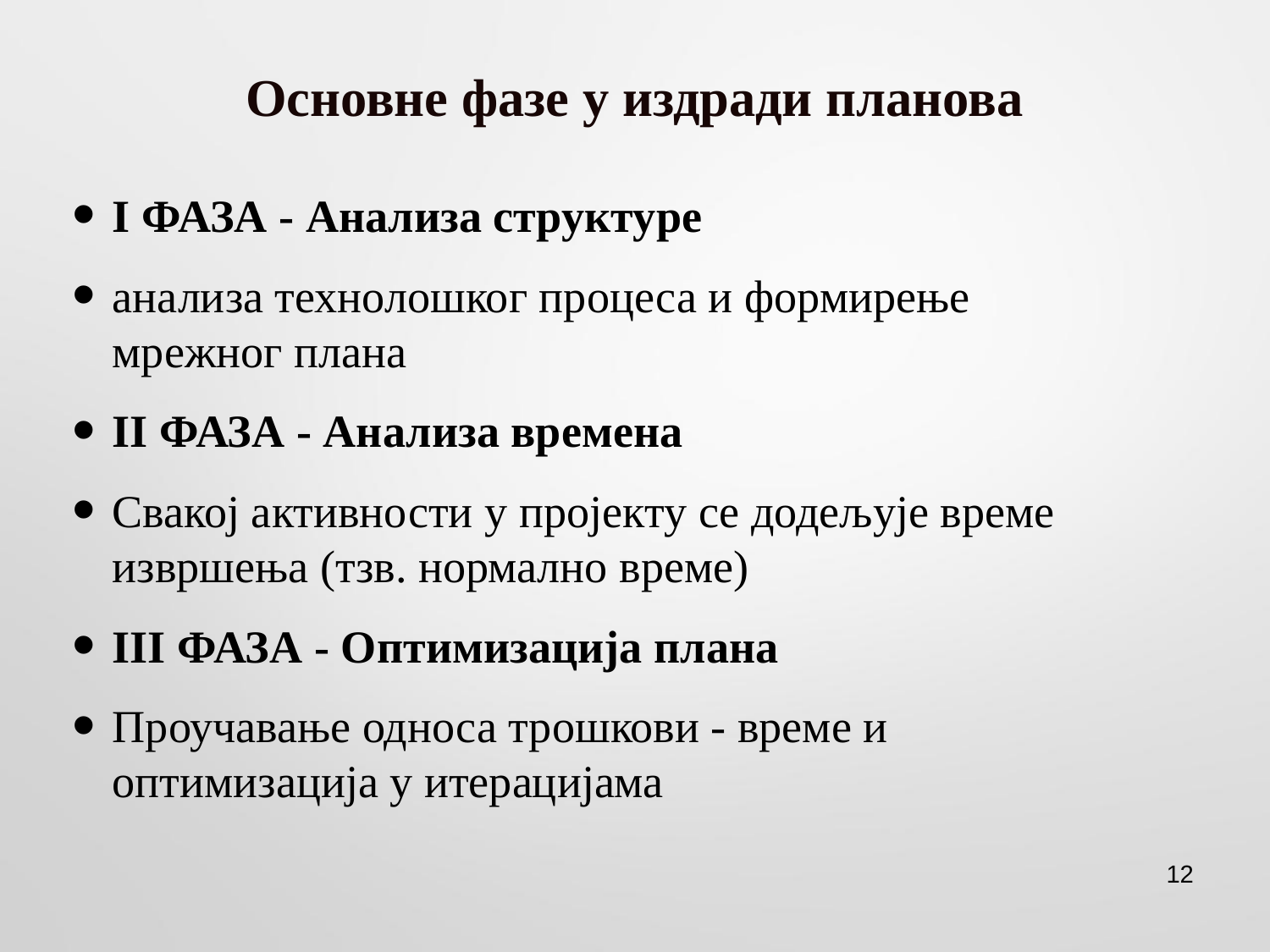

# Основне фазе у издради планова
I ФАЗА - Анализа структуре
анализа технолошког процеса и формирење мрежног плана
II ФАЗА - Анализа времена
Свакој активности у пројекту се додељује време извршења (тзв. нормално време)
III ФАЗА - Оптимизација плана
Проучавање односа трошкови - време и оптимизација у итерацијама

12